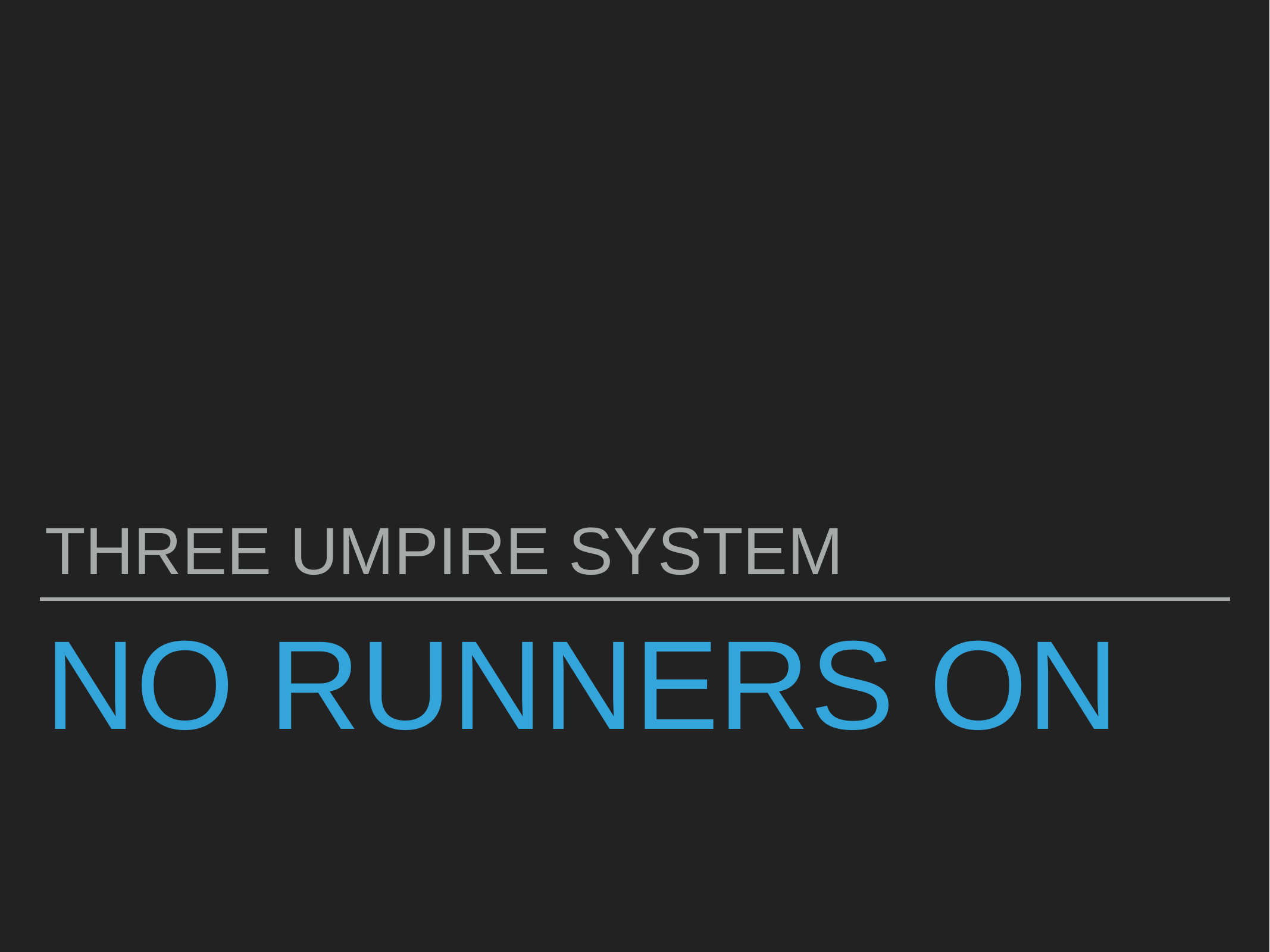

Three umpire system
# No runners on